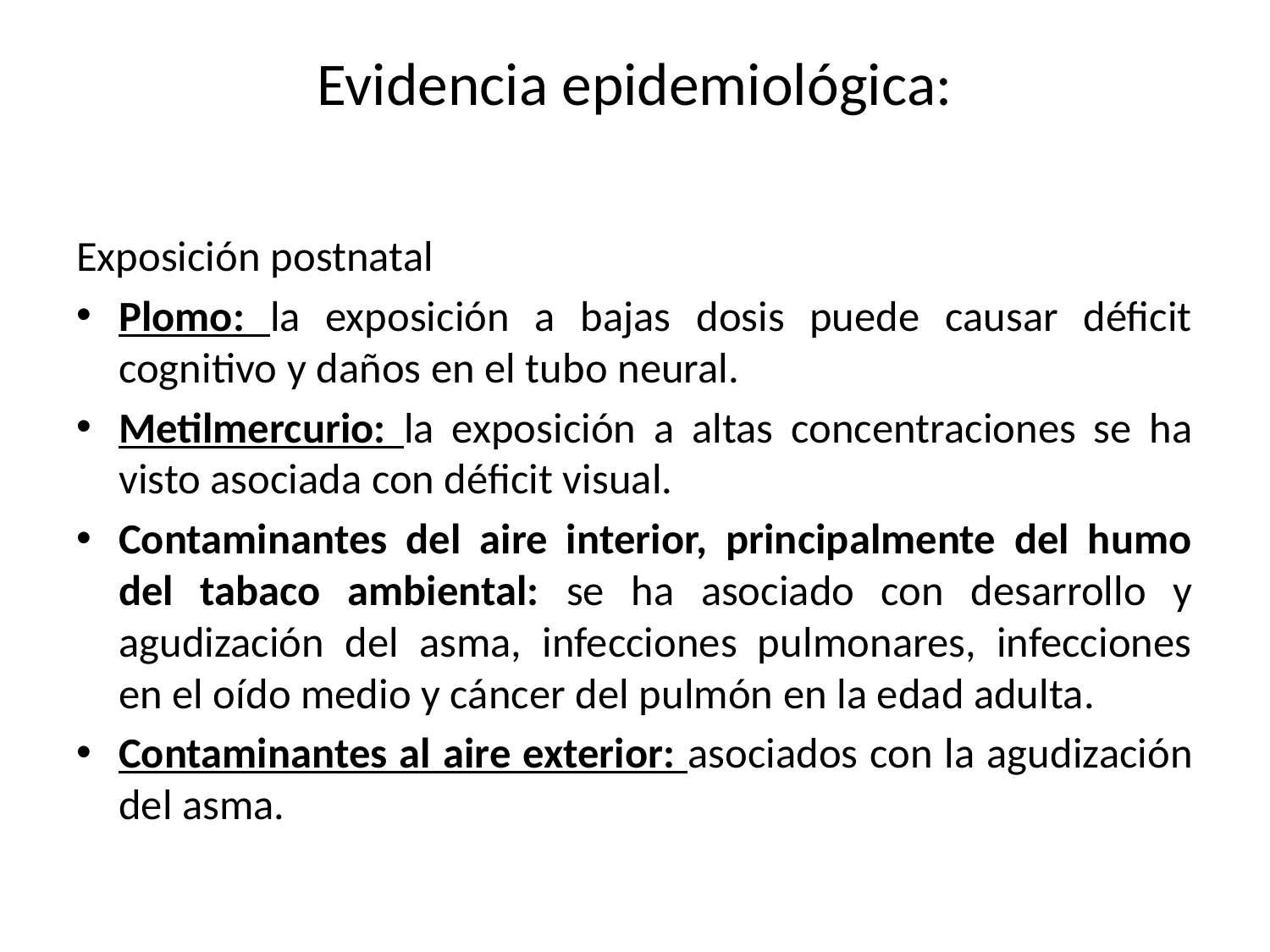

# Evidencia epidemiológica:
Exposición postnatal
Plomo: la exposición a bajas dosis puede causar déficit cognitivo y daños en el tubo neural.
Metilmercurio: la exposición a altas concentraciones se ha visto asociada con déficit visual.
Contaminantes del aire interior, principalmente del humo del tabaco ambiental: se ha asociado con desarrollo y agudización del asma, infecciones pulmonares, infecciones en el oído medio y cáncer del pulmón en la edad adulta.
Contaminantes al aire exterior: asociados con la agudización del asma.